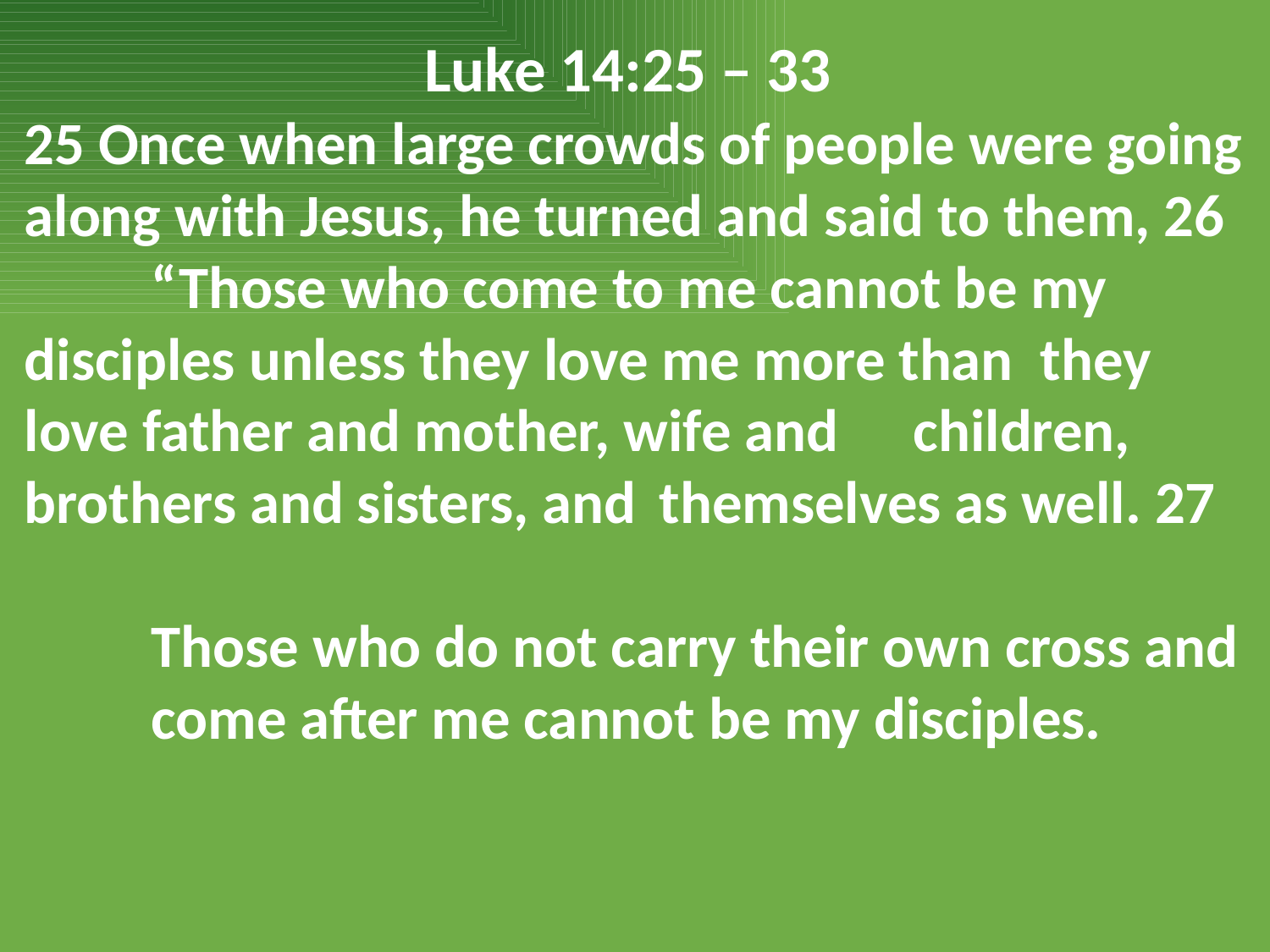

Luke 14:25 – 33
25 Once when large crowds of people were going along with Jesus, he turned and said to them, 26 	“Those who come to me cannot be my 	disciples unless they love me more than 	they love father and mother, wife and 	children, brothers and sisters, and 	themselves as well. 27

	Those who do not carry their own cross and 	come after me cannot be my disciples.